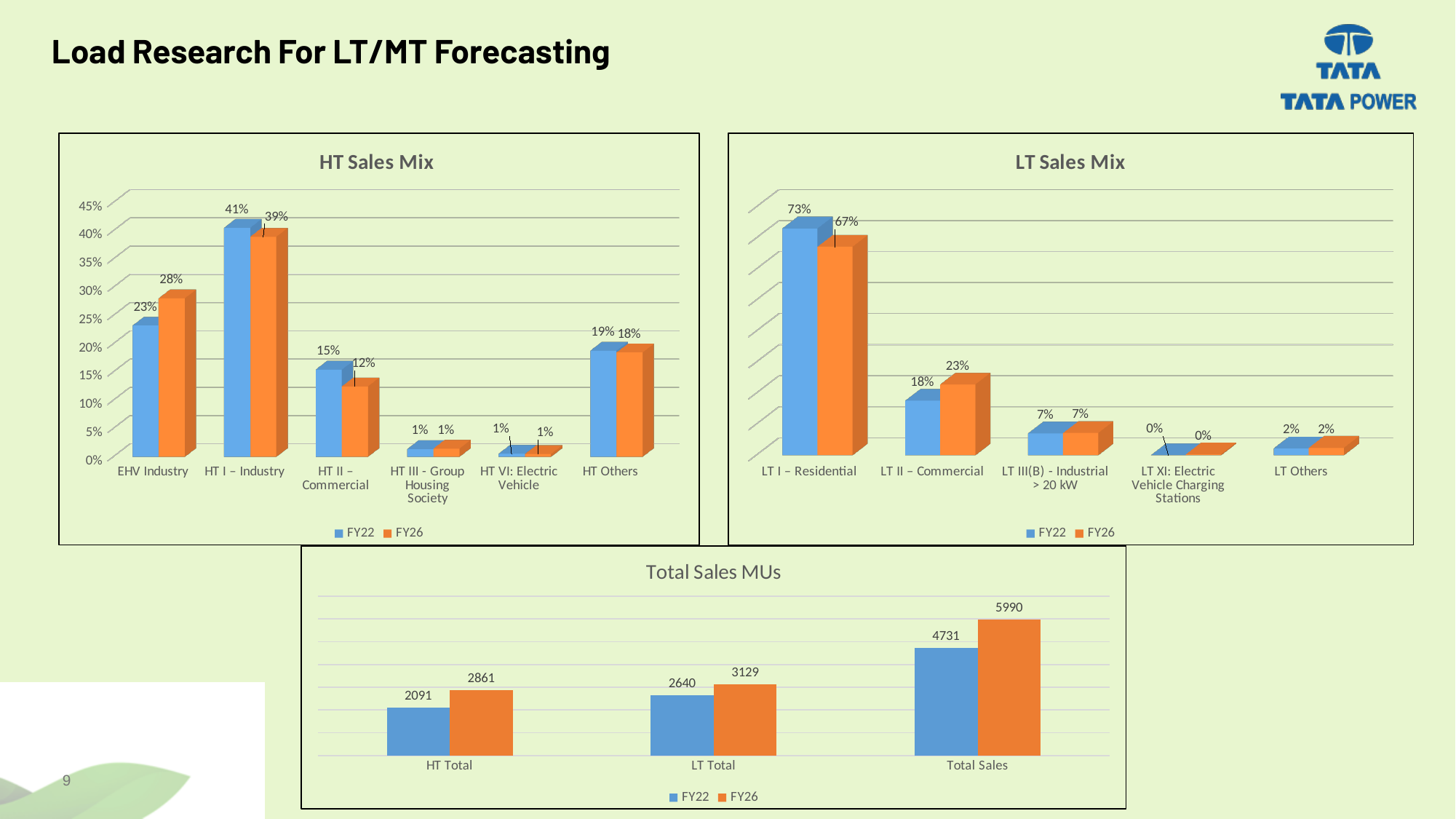

Load Research For LT/MT Forecasting

[unsupported chart]

[unsupported chart]

### Chart: Total Sales MUs

| Category | FY22 | FY26 |
|---|---|---|
| HT Total | 2091.0 | 2861.0 |
| LT Total | 2640.0 | 3129.0 |
| Total Sales | 4731.0 | 5990.0 |
9